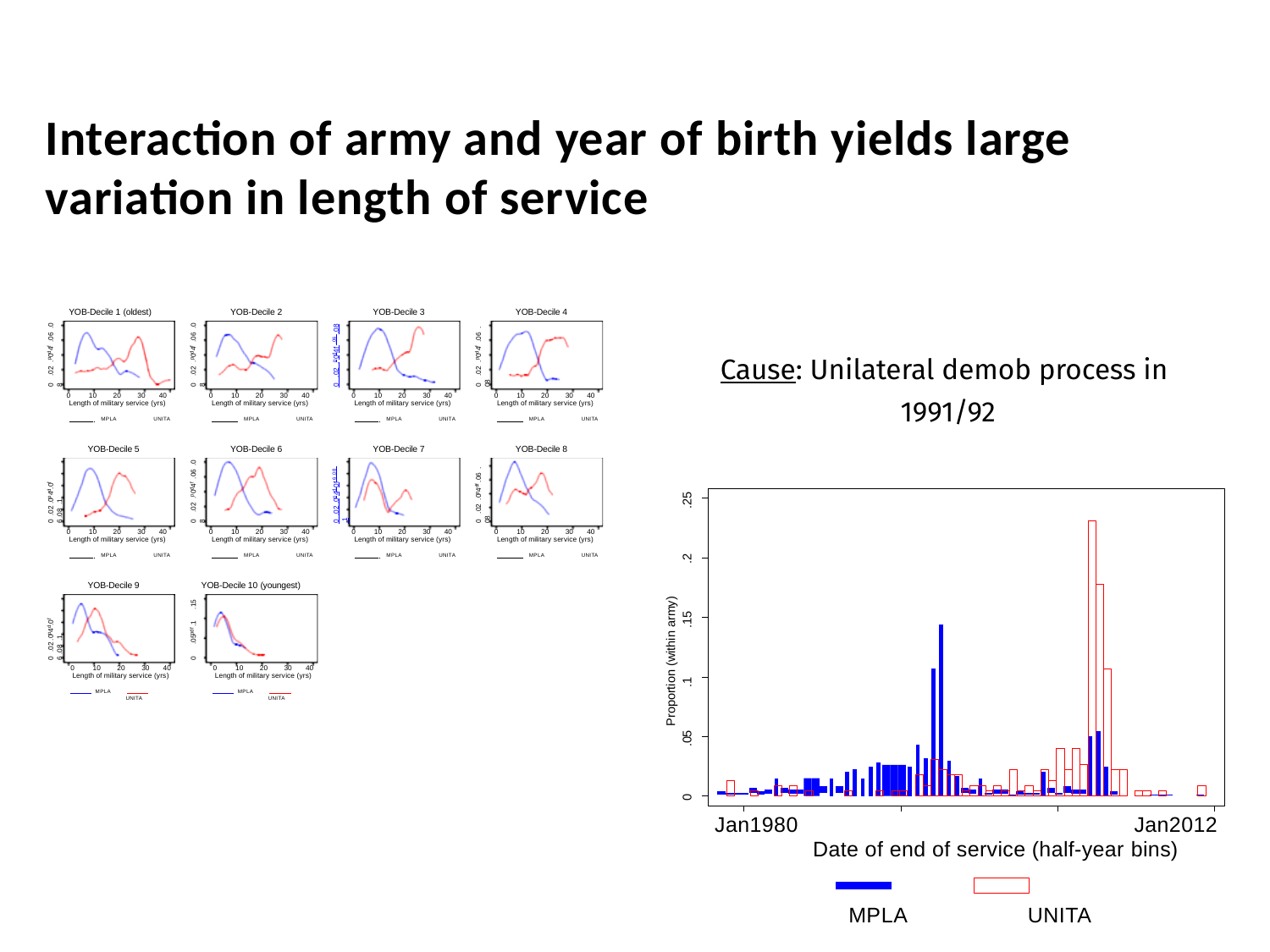

Interaction of army and year of birth yields large variation in length of service
YOB-Decile 1 (oldest)
YOB-Decile 2
YOB-Decile 3
YOB-Decile 4
0    .02  .p0d4f  .06  .08
0    .02  .p0d4f  .06  .08
0    .02  .p0d4f  .06  .08
0    .02  .p0d4f  .06  .08

0         10        20        30      40
Length of military service (yrs)

                    MPLA                    UNITA
0         10        20        30      40
Length of military service (yrs)

                    MPLA                    UNITA
0         10        20        30      40
Length of military service (yrs)

                    MPLA                    UNITA
0         10        20        30      40
Length of military service (yrs)

                    MPLA                    UNITA
YOB-Decile 5
YOB-Decile 6
YOB-Decile 7
YOB-Decile 8
0    .02  .p0d4f  .06  .08
0  .02 .0p4d.0f 6 .08  .1
0  .02 .0p4d.0f 6 .08  .1

0   .02  .0p4df .06  .08
0         10        20        30      40
Length of military service (yrs)

                    MPLA                    UNITA
0         10        20        30      40
Length of military service (yrs)

                    MPLA                    UNITA
0         10        20        30      40
Length of military service (yrs)

                    MPLA                    UNITA
0         10        20        30      40
Length of military service (yrs)

                    MPLA                    UNITA
YOB-Decile 9
YOB-Decile 10 (youngest)
0      .05pdf .1      .15
0  .02 .0p4d.0f 6 .08  .1

0         10        20        30      40
Length of military service (yrs)

MPLA	UNITA
0         10        20        30      40
Length of military service (yrs)

MPLA	UNITA

Cause: Unilateral demob process in  1991/92
.25

.2

Proportion (within army)

.15

.05	.1

0

Jan1980
Jan2012
Date of end of service (half-year bins)

MPLA	UNITA